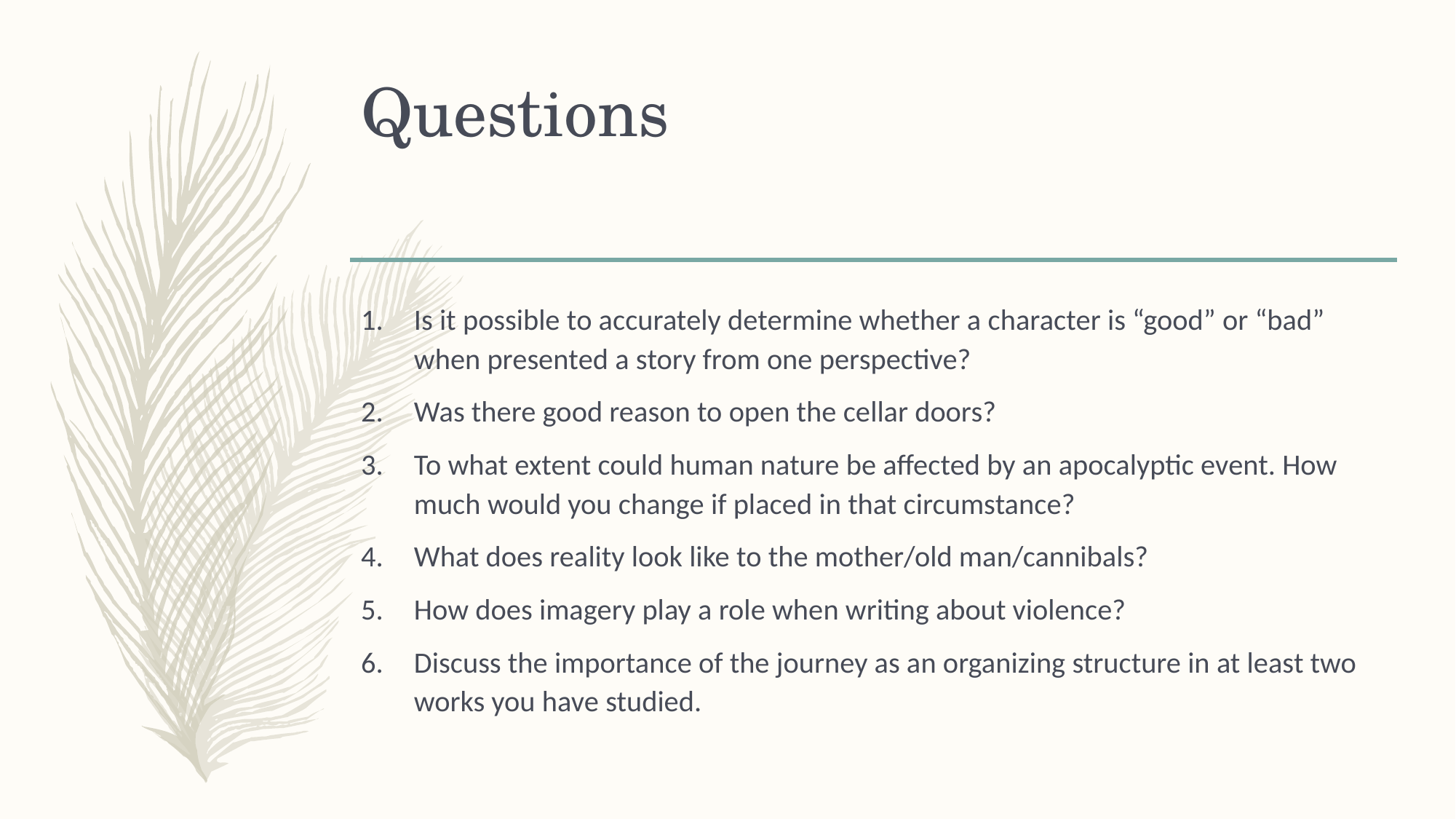

# Questions
Is it possible to accurately determine whether a character is “good” or “bad” when presented a story from one perspective?
Was there good reason to open the cellar doors?
To what extent could human nature be affected by an apocalyptic event. How much would you change if placed in that circumstance?
What does reality look like to the mother/old man/cannibals?
How does imagery play a role when writing about violence?
Discuss the importance of the journey as an organizing structure in at least two works you have studied.